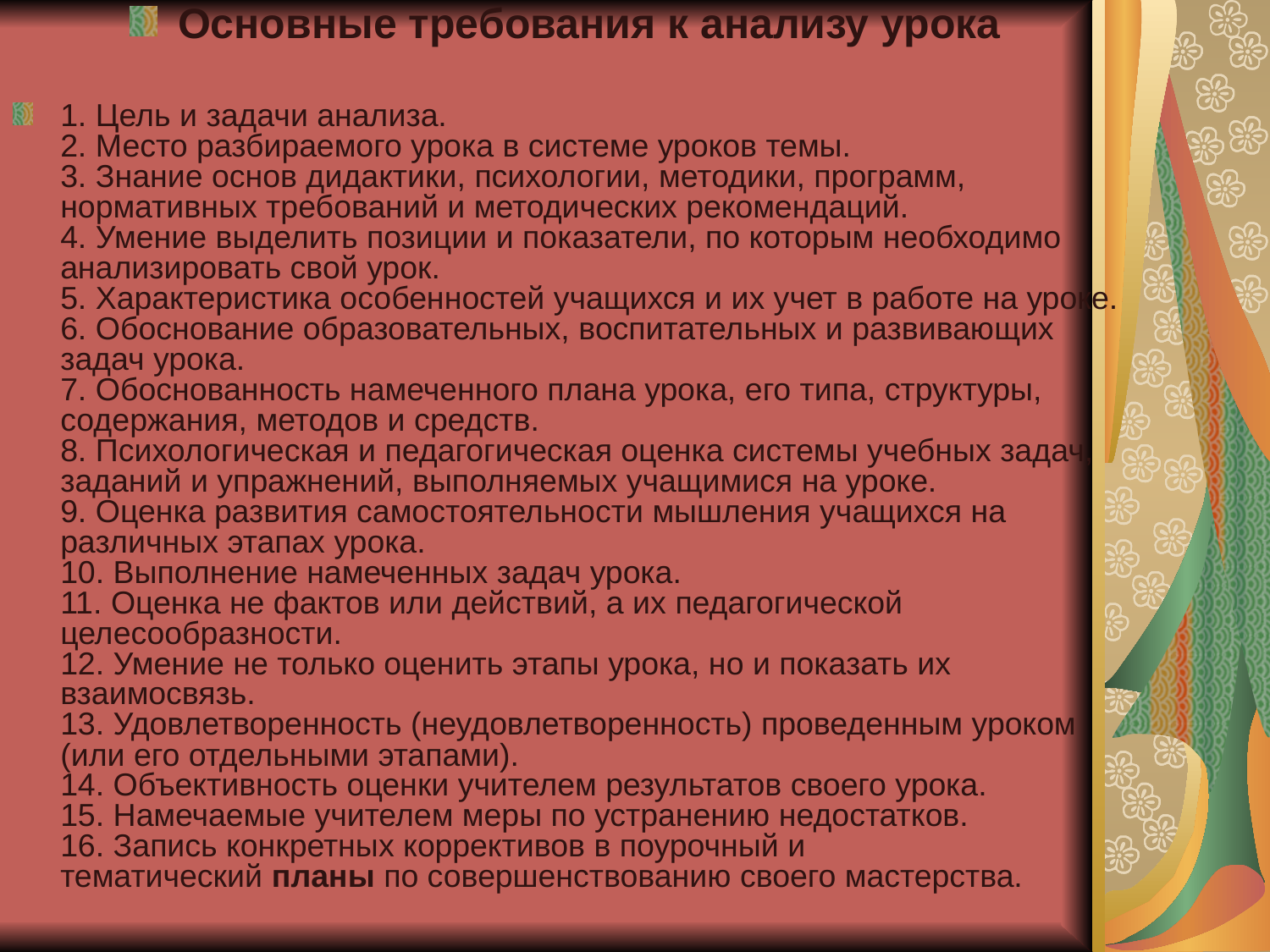

Основные требования к анализу урока

1. Цель и задачи анализа.
2. Место разбираемого урока в системе уроков темы.
3. Знание основ дидактики, психологии, методики, программ, нормативных требований и методических рекомендаций.
4. Умение выделить позиции и показатели, по которым необходимо анализировать свой урок.
5. Характеристика особенностей учащихся и их учет в работе на уроке.
6. Обоснование образовательных, воспитательных и развивающих задач урока.
7. Обоснованность намеченного плана урока, его типа, структуры, содержания, методов и средств.
8. Психологическая и педагогическая оценка системы учебных задач, заданий и упражнений, выполняемых учащимися на уроке.
9. Оценка развития самостоятельности мышления учащихся на различных этапах урока.
10. Выполнение намеченных задач урока.
11. Оценка не фактов или действий, а их педагогической целесообразности.
12. Умение не только оценить этапы урока, но и показать их взаимосвязь.
13. Удовлетворенность (неудовлетворенность) проведенным уроком (или его отдельными этапами).
14. Объективность оценки учителем результатов своего урока.
15. Намечаемые учителем меры по устранению недостатков.
16. Запись конкретных коррективов в поурочный и тематический планы по совершенствованию своего мастерства.